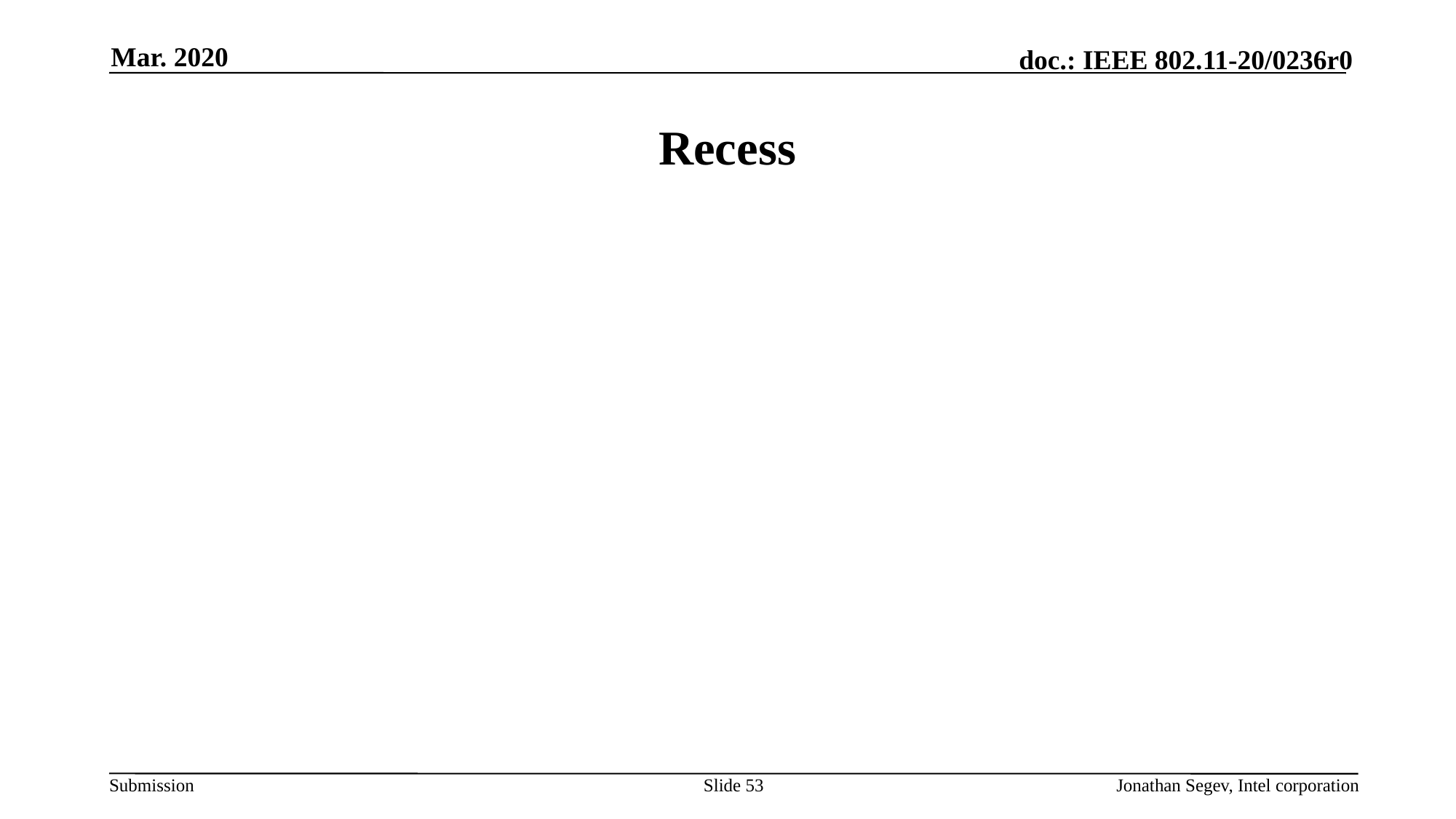

Mar. 2020
# Recess

Slide 53
Jonathan Segev, Intel corporation